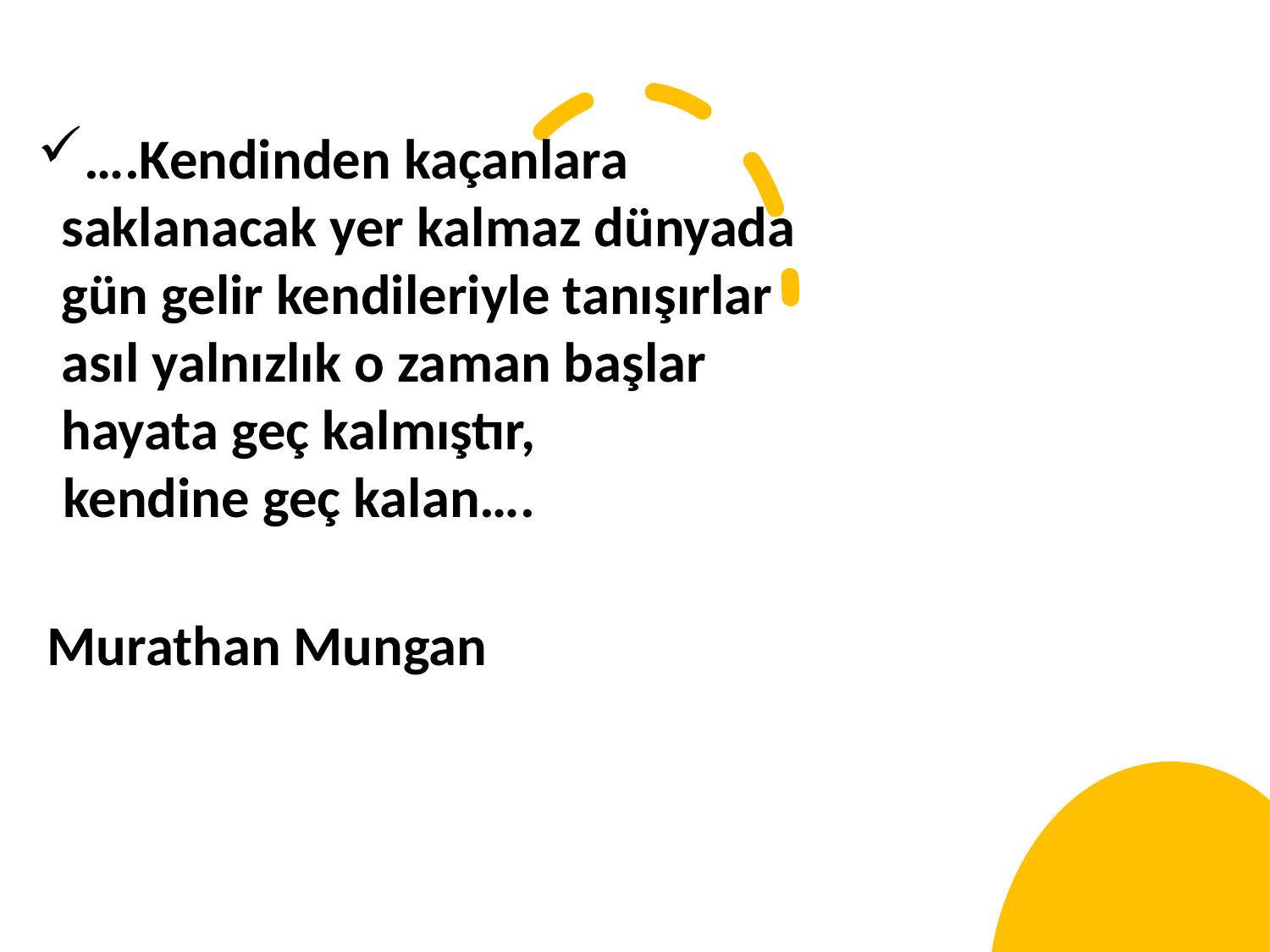

….Kendinden kaçanlara
saklanacak yer kalmaz dünyada
gün gelir kendileriyle tanışırlar
asıl yalnızlık o zaman başlar hayata geç kalmıştır,
  kendine geç kalan….

Murathan Mungan